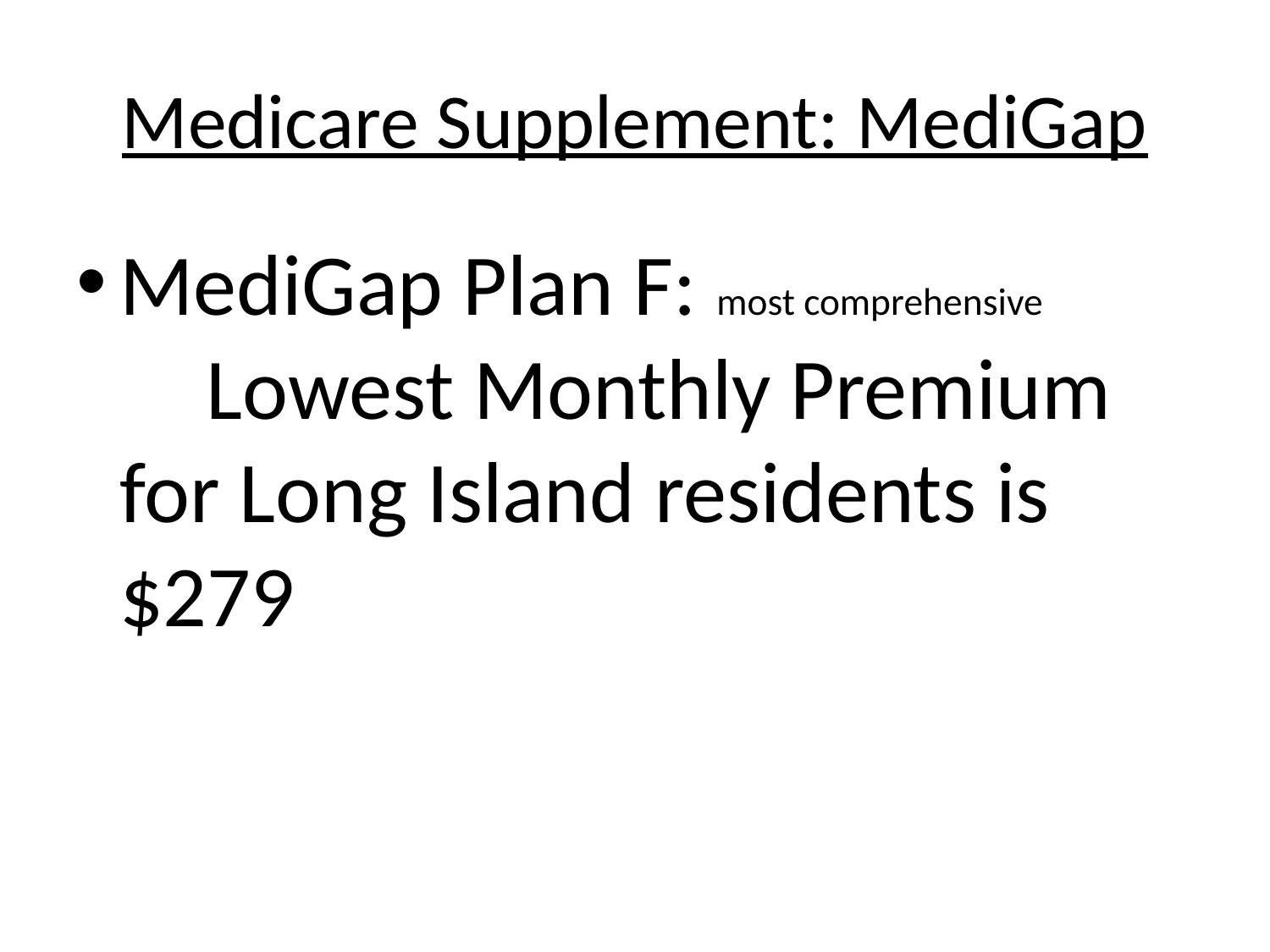

# Medicare Supplement: MediGap
MediGap Plan F: most comprehensive                            Lowest Monthly Premium  for Long Island residents is $279